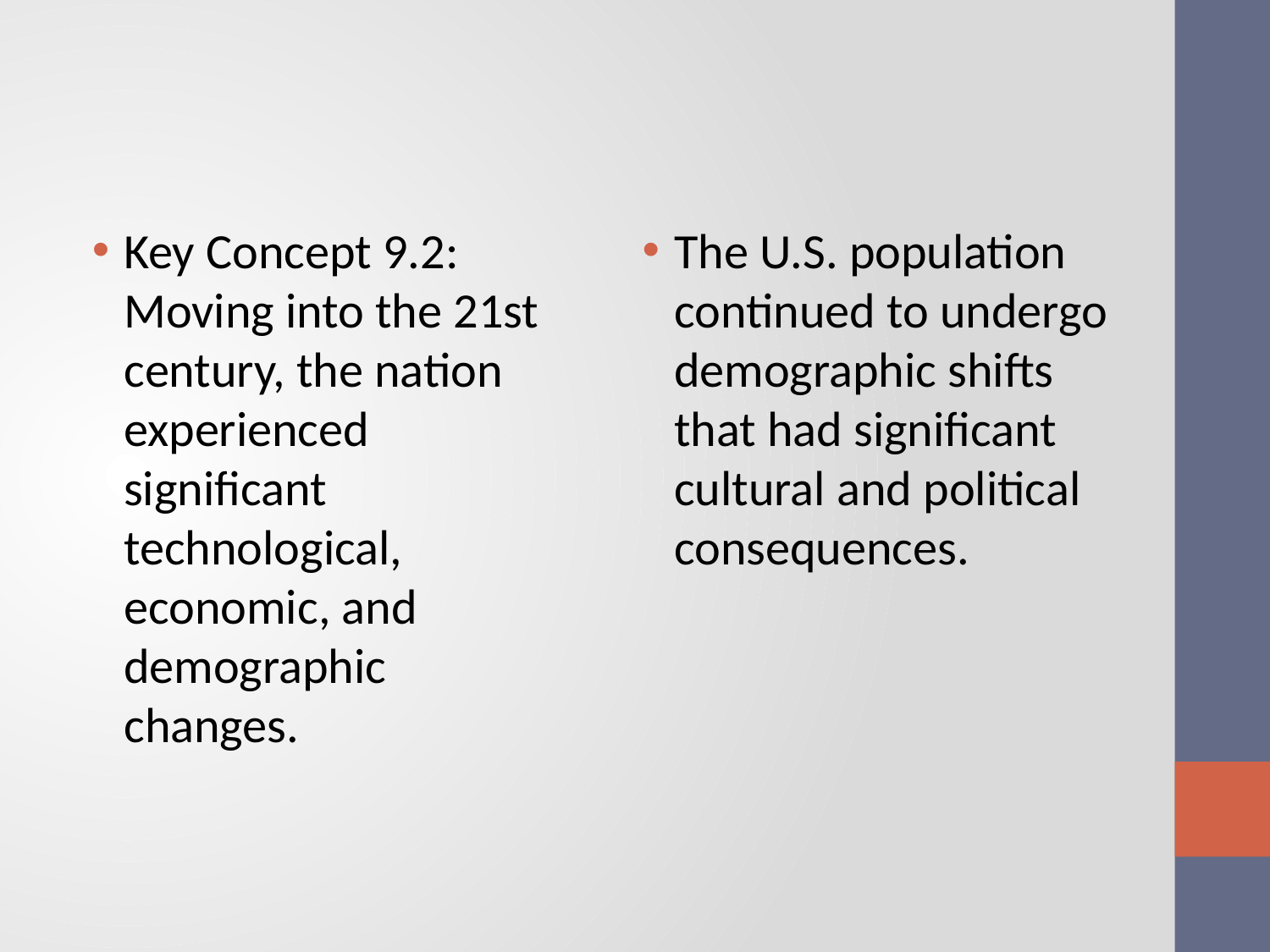

#
Key Concept 9.2: Moving into the 21st century, the nation experienced significant technological, economic, and demographic changes.
The U.S. population continued to undergo demographic shifts that had significant cultural and political consequences.